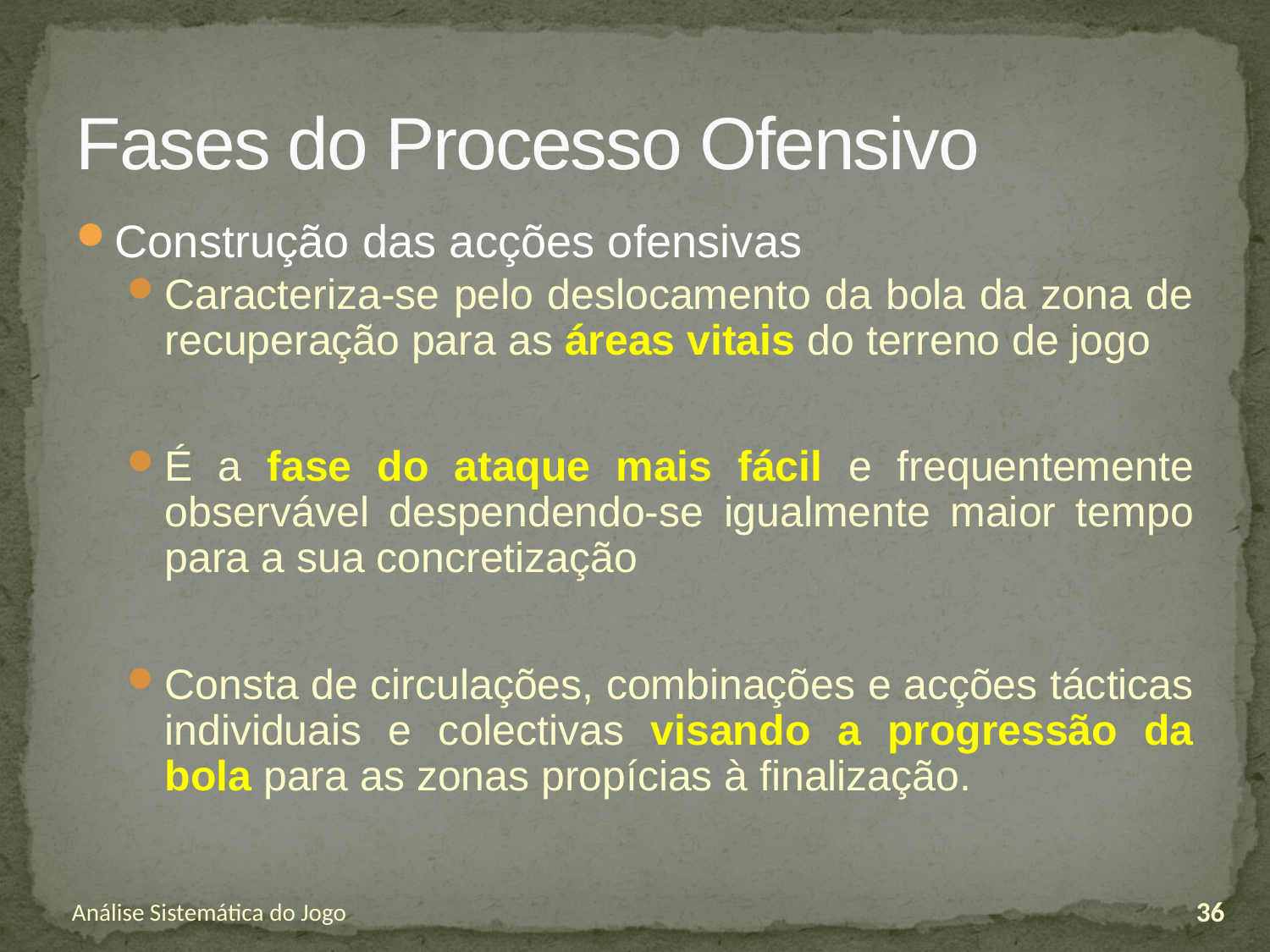

# Fases do Processo Ofensivo
Construção das acções ofensivas
Caracteriza-se pelo deslocamento da bola da zona de recuperação para as áreas vitais do terreno de jogo

É a fase do ataque mais fácil e frequentemente observável despendendo-se igualmente maior tempo para a sua concretização

Consta de circulações, combinações e acções tácticas individuais e colectivas visando a progressão da bola para as zonas propícias à finalização.

Análise Sistemática do Jogo
36